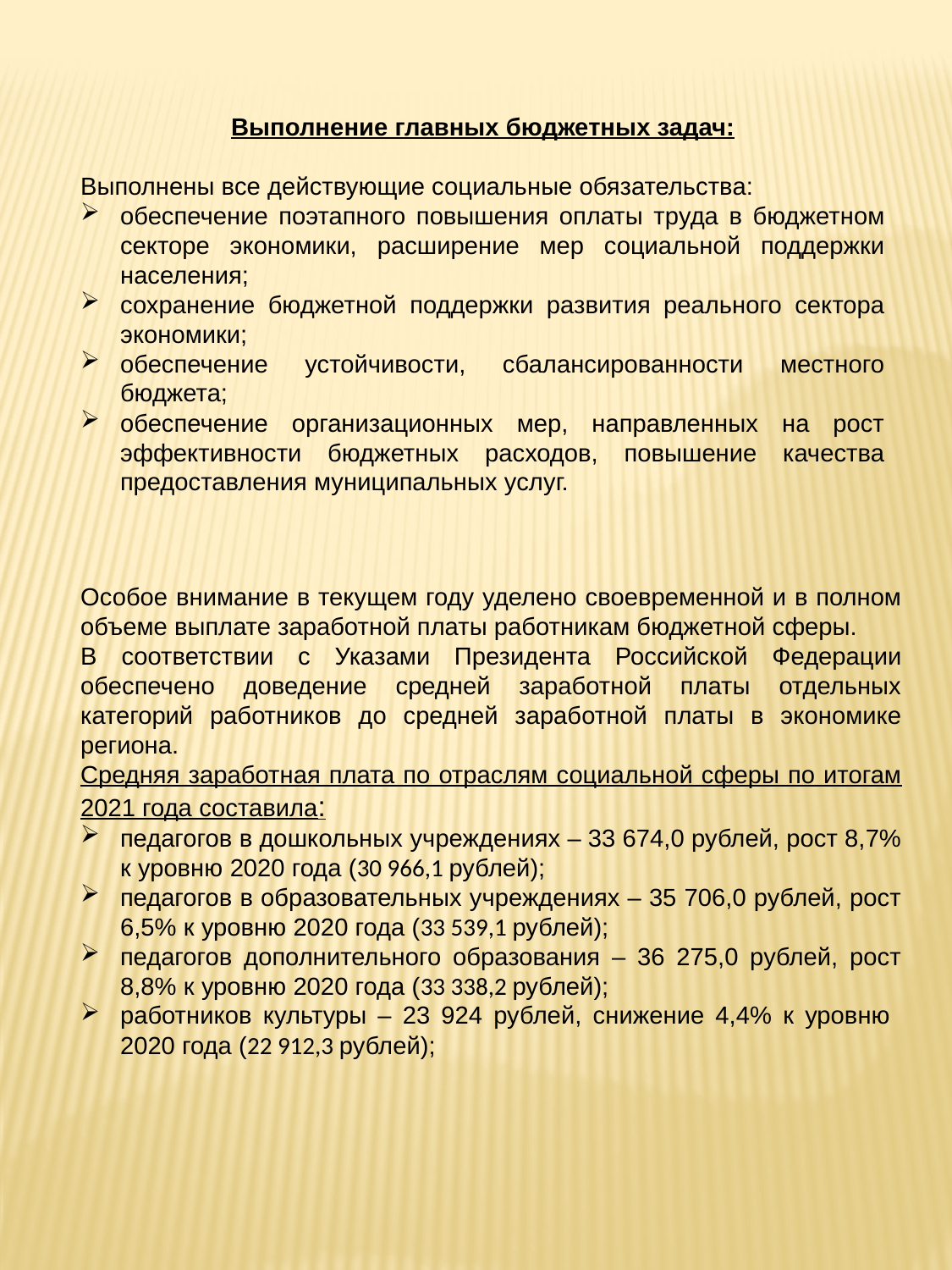

Выполнение главных бюджетных задач:

Выполнены все действующие социальные обязательства:
обеспечение поэтапного повышения оплаты труда в бюджетном секторе экономики, расширение мер социальной поддержки населения;
сохранение бюджетной поддержки развития реального сектора экономики;
обеспечение устойчивости, сбалансированности местного бюджета;
обеспечение организационных мер, направленных на рост эффективности бюджетных расходов, повышение качества предоставления муниципальных услуг.
Особое внимание в текущем году уделено своевременной и в полном объеме выплате заработной платы работникам бюджетной сферы.
В соответствии с Указами Президента Российской Федерации обеспечено доведение средней заработной платы отдельных категорий работников до средней заработной платы в экономике региона.
Средняя заработная плата по отраслям социальной сферы по итогам 2021 года составила:
педагогов в дошкольных учреждениях – 33 674,0 рублей, рост 8,7% к уровню 2020 года (30 966,1 рублей);
педагогов в образовательных учреждениях – 35 706,0 рублей, рост 6,5% к уровню 2020 года (33 539,1 рублей);
педагогов дополнительного образования – 36 275,0 рублей, рост 8,8% к уровню 2020 года (33 338,2 рублей);
работников культуры – 23 924 рублей, снижение 4,4% к уровню
2020 года (22 912,3 рублей);